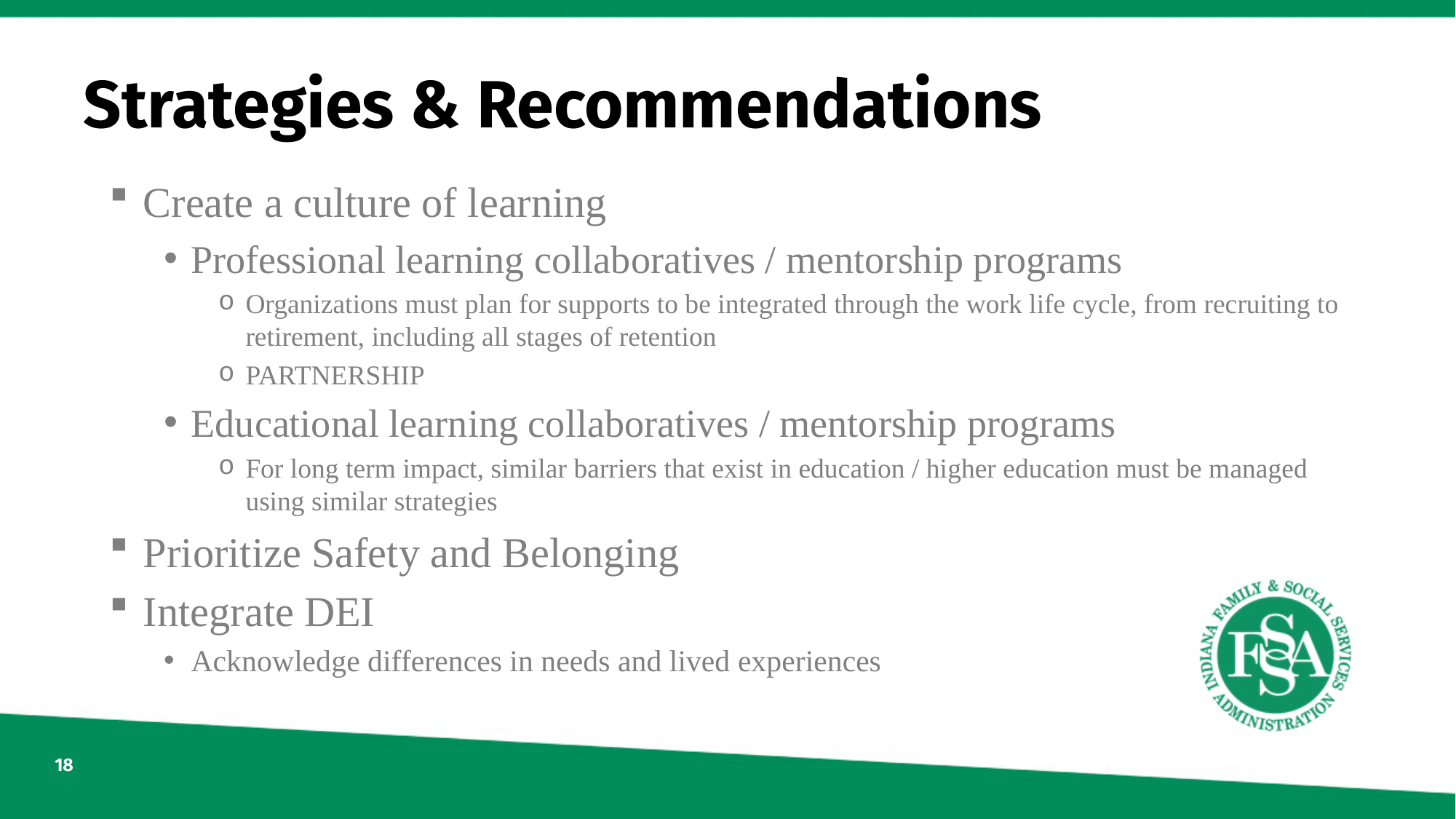

# Strategies & Recommendations
Create a culture of learning
Professional learning collaboratives / mentorship programs
Organizations must plan for supports to be integrated through the work life cycle, from recruiting to retirement, including all stages of retention
PARTNERSHIP
Educational learning collaboratives / mentorship programs
For long term impact, similar barriers that exist in education / higher education must be managed using similar strategies
Prioritize Safety and Belonging
Integrate DEI
Acknowledge differences in needs and lived experiences

18